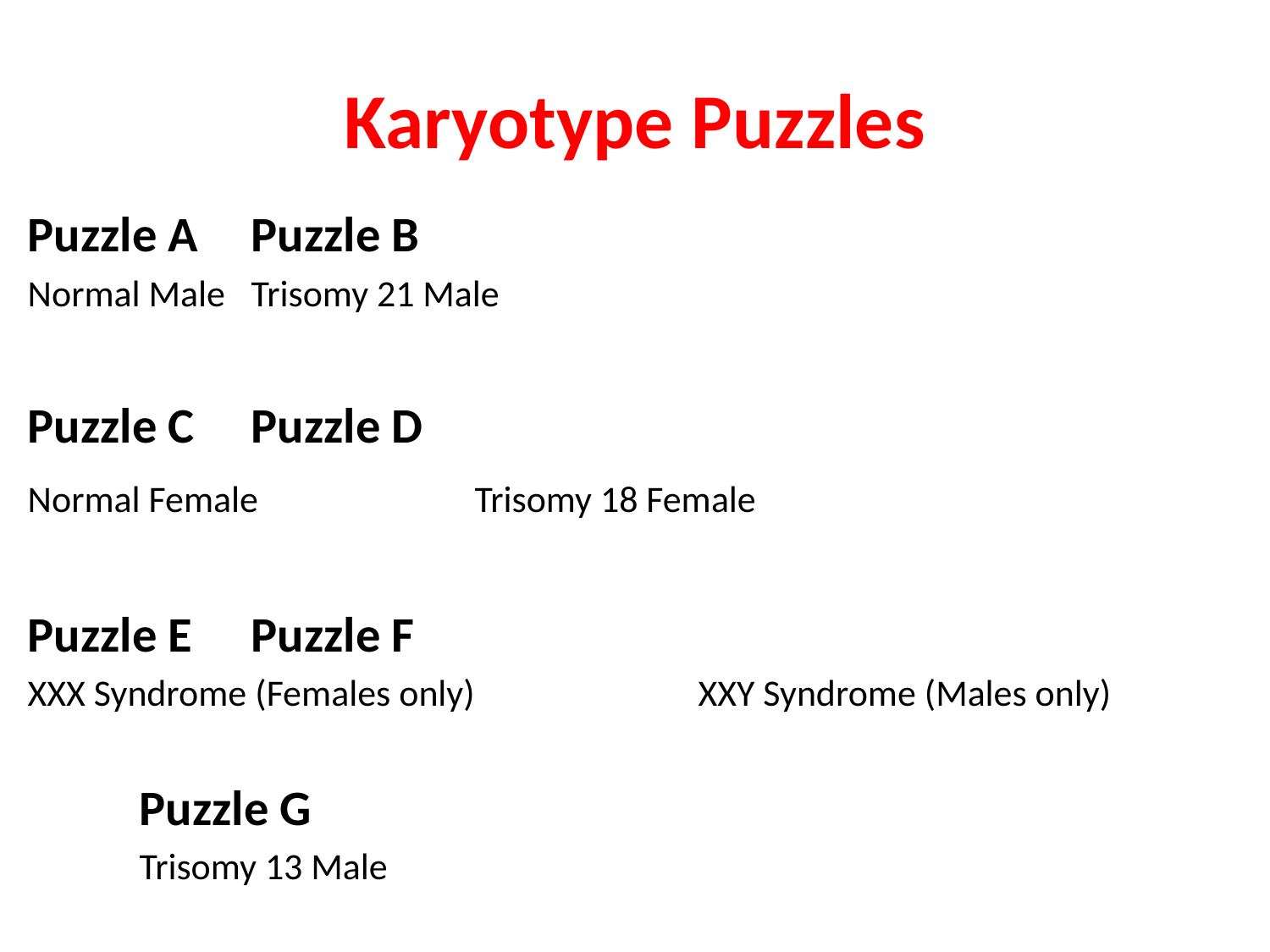

# Karyotype Puzzles
Puzzle A					Puzzle B
Normal Male					Trisomy 21 Male

Puzzle C					Puzzle D
Normal Female			 		Trisomy 18 Female

Puzzle E					Puzzle F
XXX Syndrome (Females only)  			XXY Syndrome (Males only)

				Puzzle G
				Trisomy 13 Male